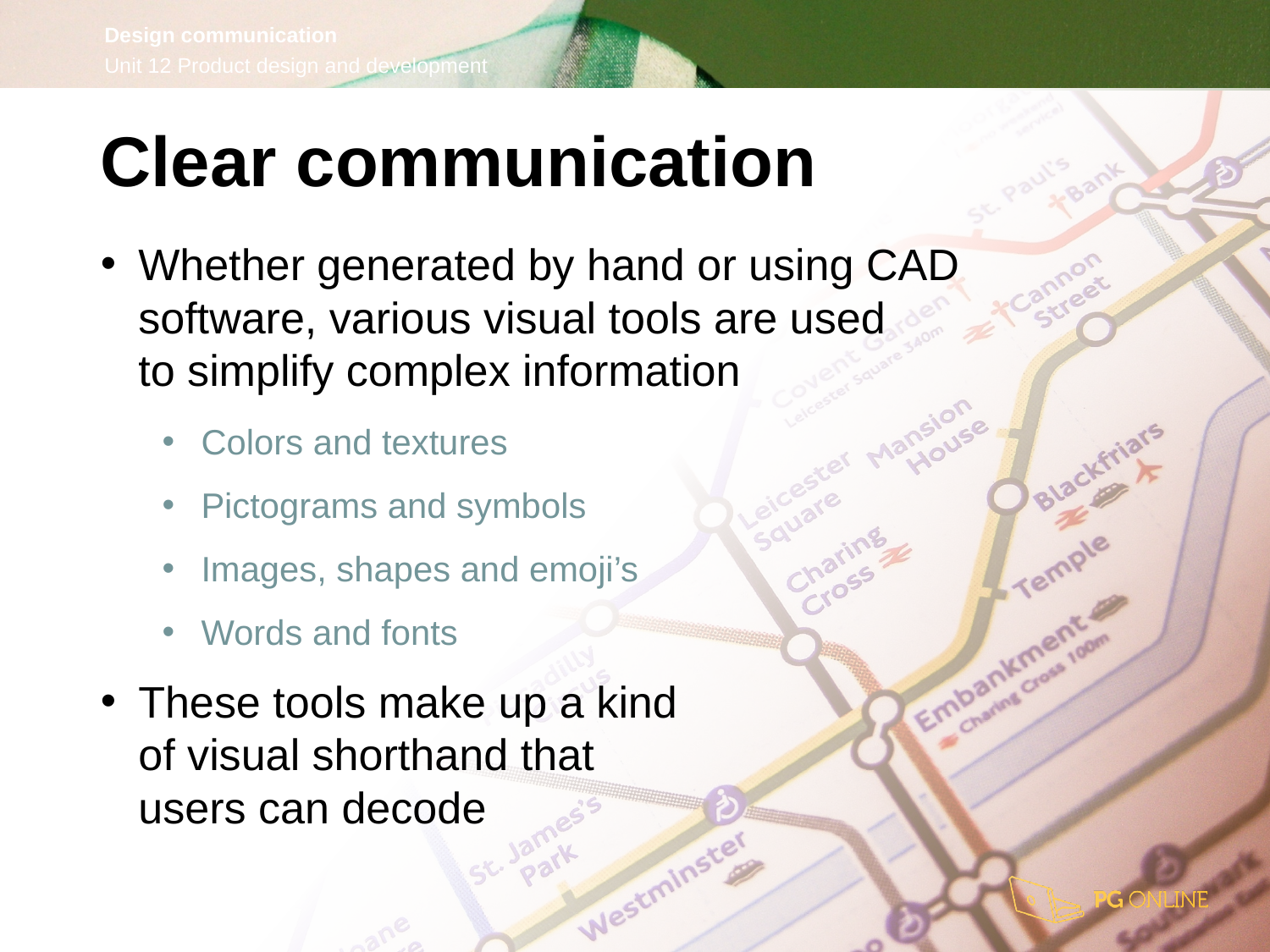

Clear communication
Whether generated by hand or using CAD
software, various visual tools are used
to simplify complex information
Colors and textures
Pictograms and symbols
Images, shapes and emoji’s
Words and fonts
These tools make up a kind
of visual shorthand that
users can decode